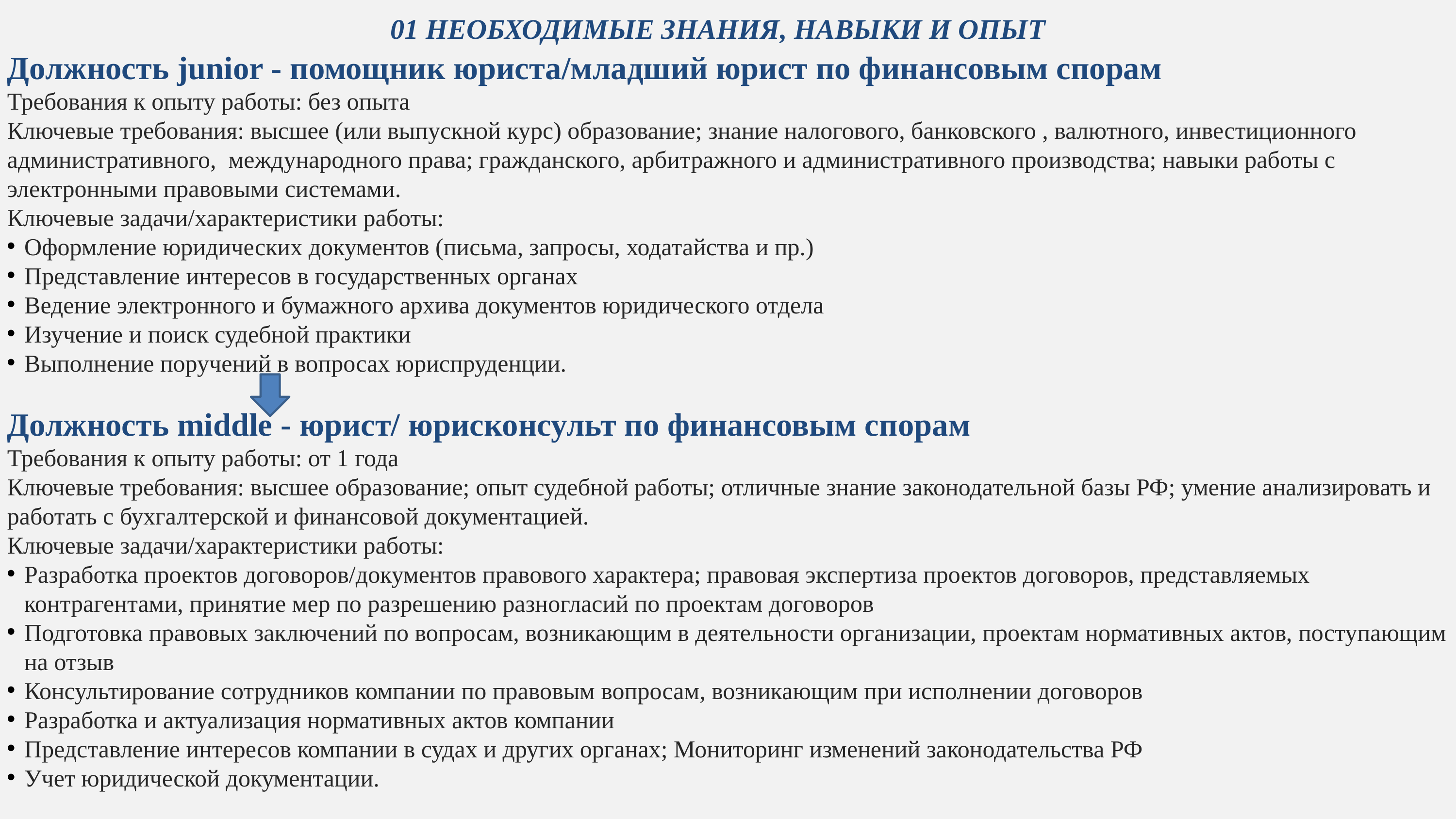

01 НЕОБХОДИМЫЕ ЗНАНИЯ, НАВЫКИ И ОПЫТ
Должность junior - помощник юриста/младший юрист по финансовым спорам
Требования к опыту работы: без опыта
Ключевые требования: высшее (или выпускной курс) образование; знание налогового, банковского , валютного, инвестиционного административного,  международного права; гражданского, арбитражного и административного производства; навыки работы с электронными правовыми системами.
Ключевые задачи/характеристики работы:
Оформление юридических документов (письма, запросы, ходатайства и пр.)
Представление интересов в государственных органах
Ведение электронного и бумажного архива документов юридического отдела
Изучение и поиск судебной практики
Выполнение поручений в вопросах юриспруденции.

Должность middle - юрист/ юрисконсульт по финансовым спорам
Требования к опыту работы: от 1 года
Ключевые требования: высшее образование; опыт судебной работы; отличные знание законодательной базы РФ; умение анализировать и работать с бухгалтерской и финансовой документацией.
Ключевые задачи/характеристики работы:
Разработка проектов договоров/документов правового характера; правовая экспертиза проектов договоров, представляемых контрагентами, принятие мер по разрешению разногласий по проектам договоров
Подготовка правовых заключений по вопросам, возникающим в деятельности организации, проектам нормативных актов, поступающим на отзыв
Консультирование сотрудников компании по правовым вопросам, возникающим при исполнении договоров
Разработка и актуализация нормативных актов компании
Представление интересов компании в судах и других органах; Мониторинг изменений законодательства РФ
Учет юридической документации.